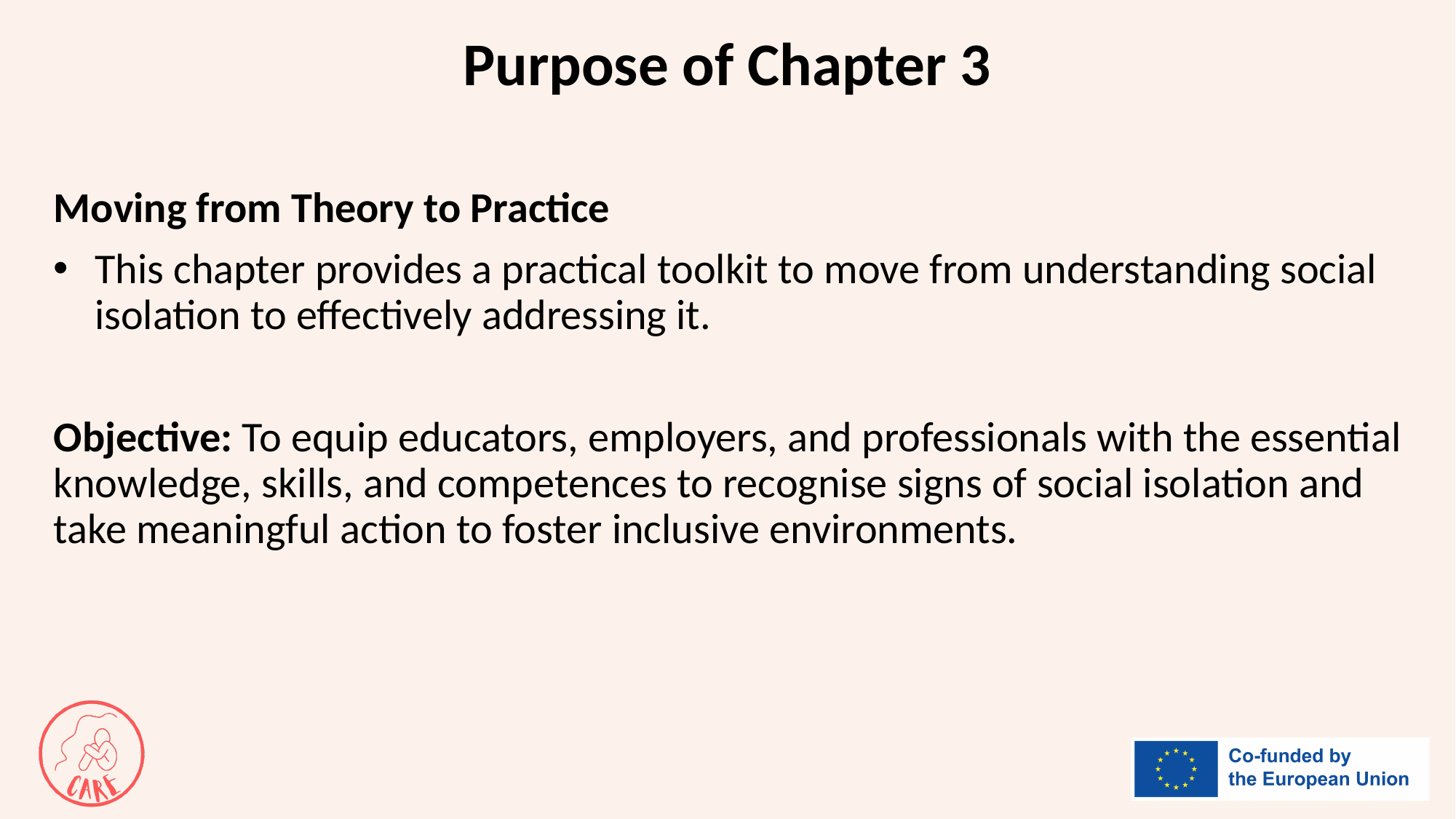

# Purpose of Chapter 3
Moving from Theory to Practice
This chapter provides a practical toolkit to move from understanding social isolation to effectively addressing it.

Objective: To equip educators, employers, and professionals with the essential knowledge, skills, and competences to recognise signs of social isolation and take meaningful action to foster inclusive environments.